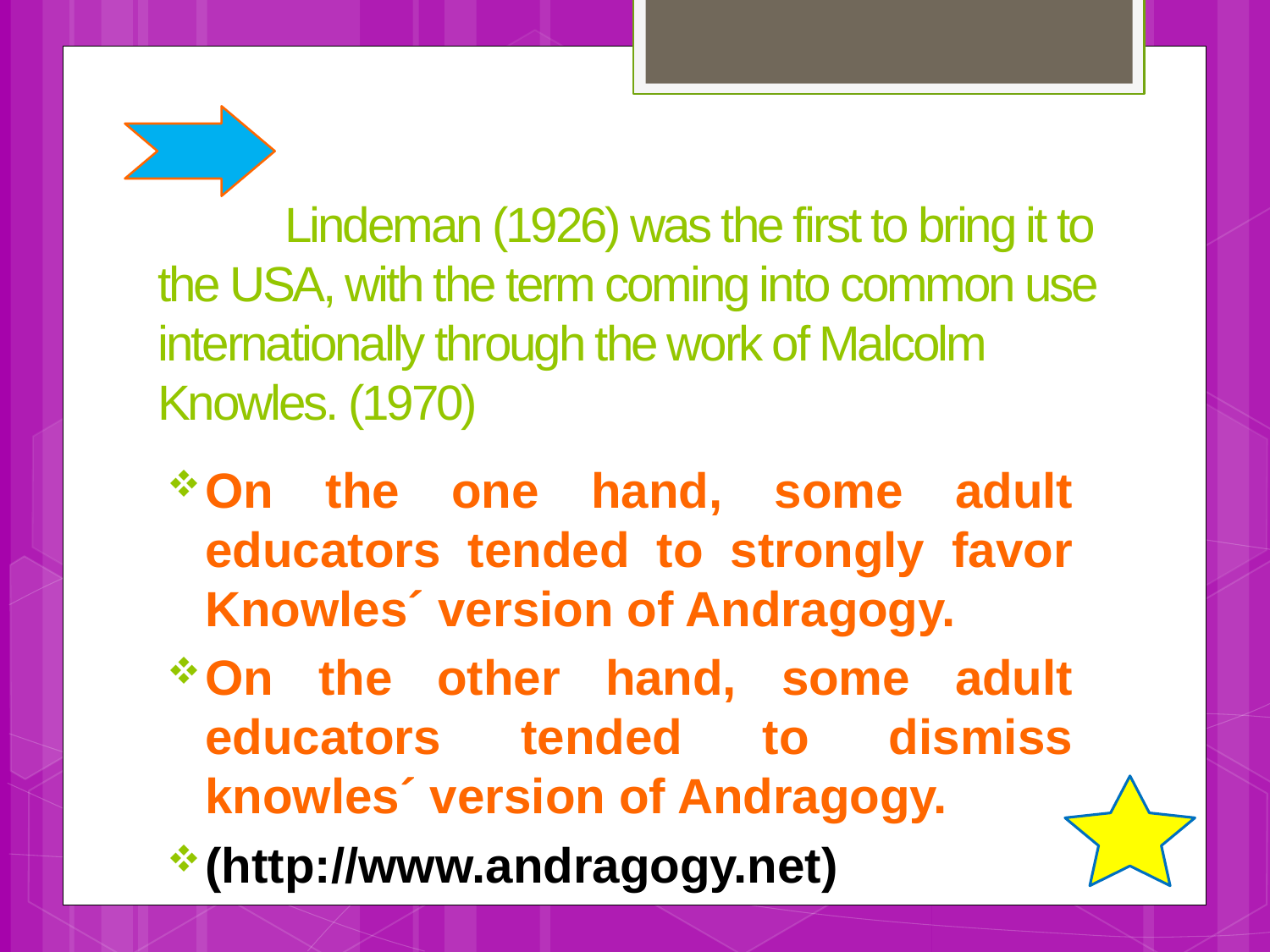

# Lindeman (1926) was the first to bring it to the USA, with the term coming into common use internationally through the work of Malcolm Knowles. (1970)
On the one hand, some adult educators tended to strongly favor Knowles´ version of Andragogy.
On the other hand, some adult educators tended to dismiss knowles´ version of Andragogy.
(http://www.andragogy.net)